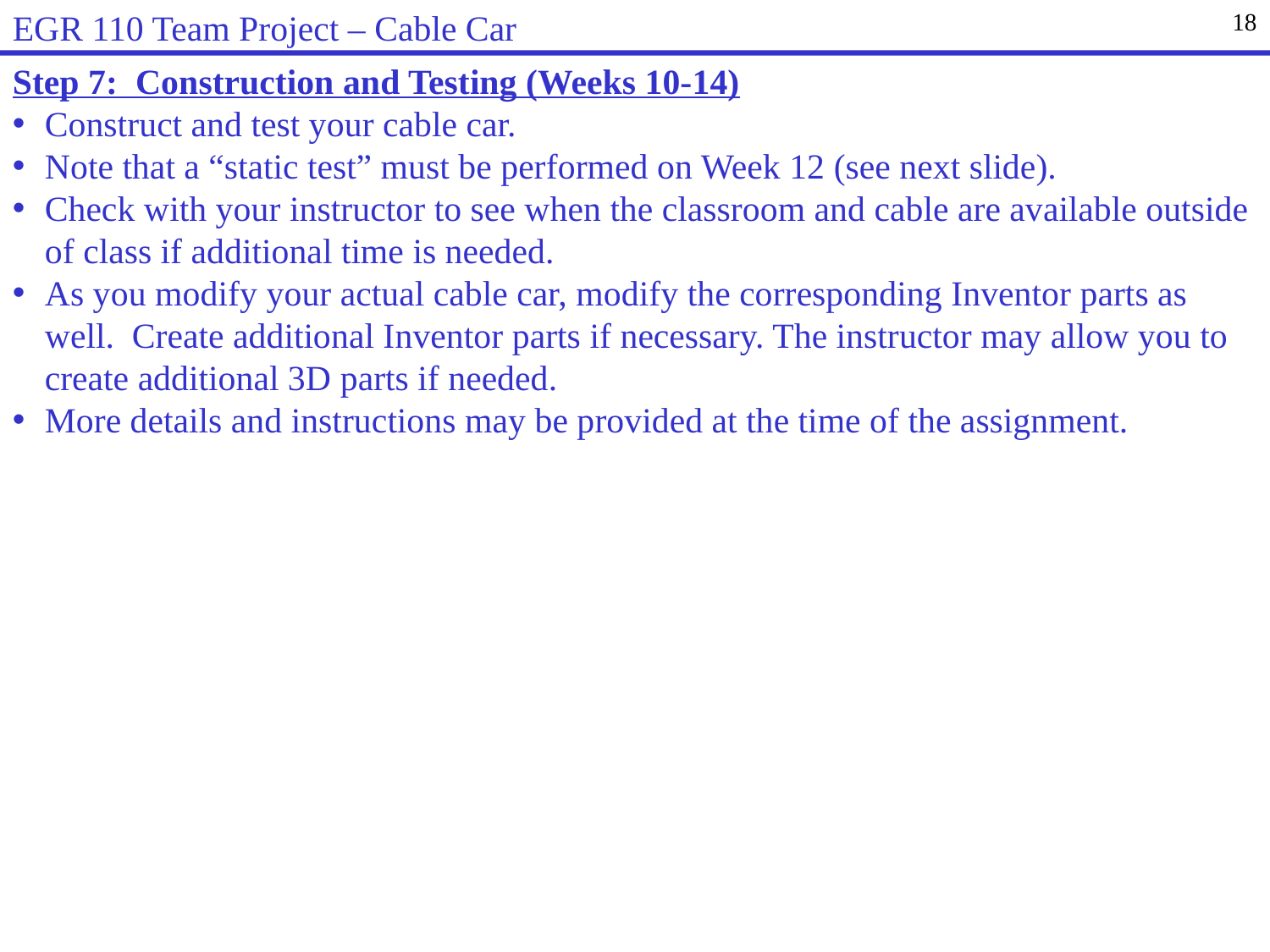

EGR 110 Team Project – Cable Car
18

Step 7:  Construction and Testing (Weeks 10-14)
Construct and test your cable car.
Note that a “static test” must be performed on Week 12 (see next slide).
Check with your instructor to see when the classroom and cable are available outside of class if additional time is needed.
As you modify your actual cable car, modify the corresponding Inventor parts as well.  Create additional Inventor parts if necessary. The instructor may allow you to create additional 3D parts if needed.
More details and instructions may be provided at the time of the assignment.